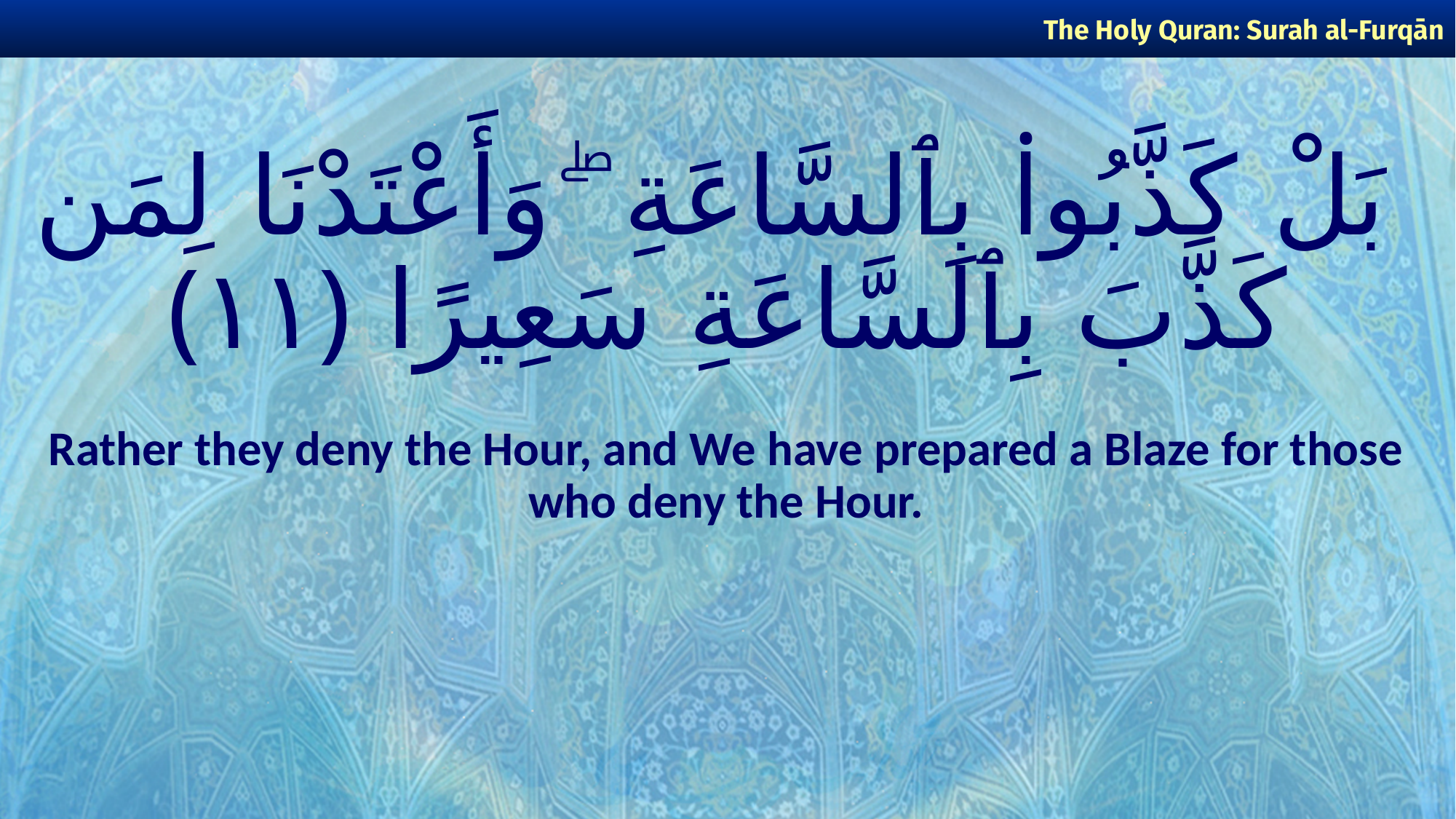

The Holy Quran: Surah al-Furqān
# بَلْ كَذَّبُوا۟ بِٱلسَّاعَةِ ۖ وَأَعْتَدْنَا لِمَن كَذَّبَ بِٱلسَّاعَةِ سَعِيرًا ﴿١١﴾
Rather they deny the Hour, and We have prepared a Blaze for those who deny the Hour.